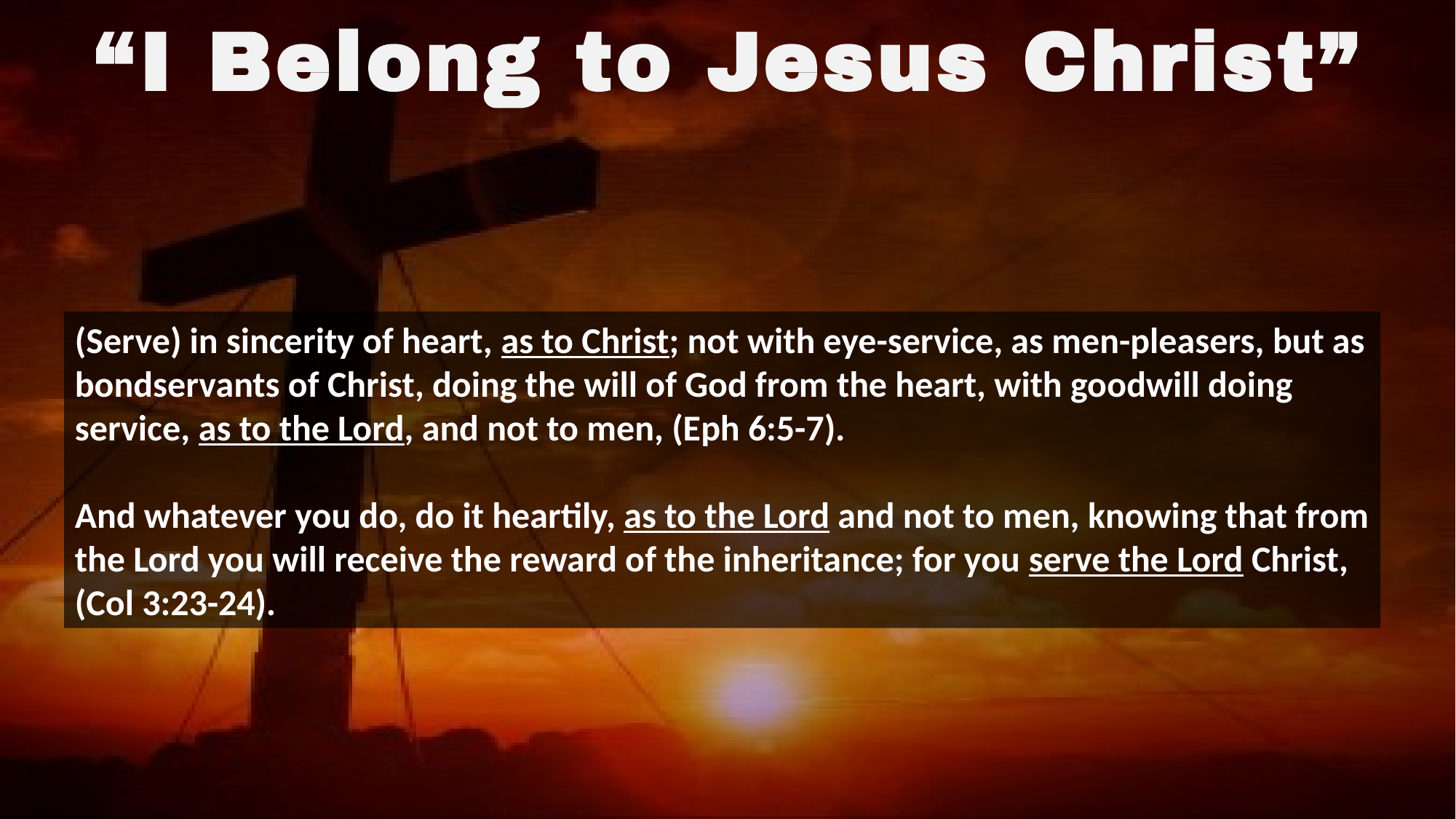

“I Belong to Jesus Christ”
(Serve) in sincerity of heart, as to Christ; not with eye-service, as men-pleasers, but as bondservants of Christ, doing the will of God from the heart, with goodwill doing service, as to the Lord, and not to men, (Eph 6:5-7).

And whatever you do, do it heartily, as to the Lord and not to men, knowing that from the Lord you will receive the reward of the inheritance; for you serve the Lord Christ, (Col 3:23-24).